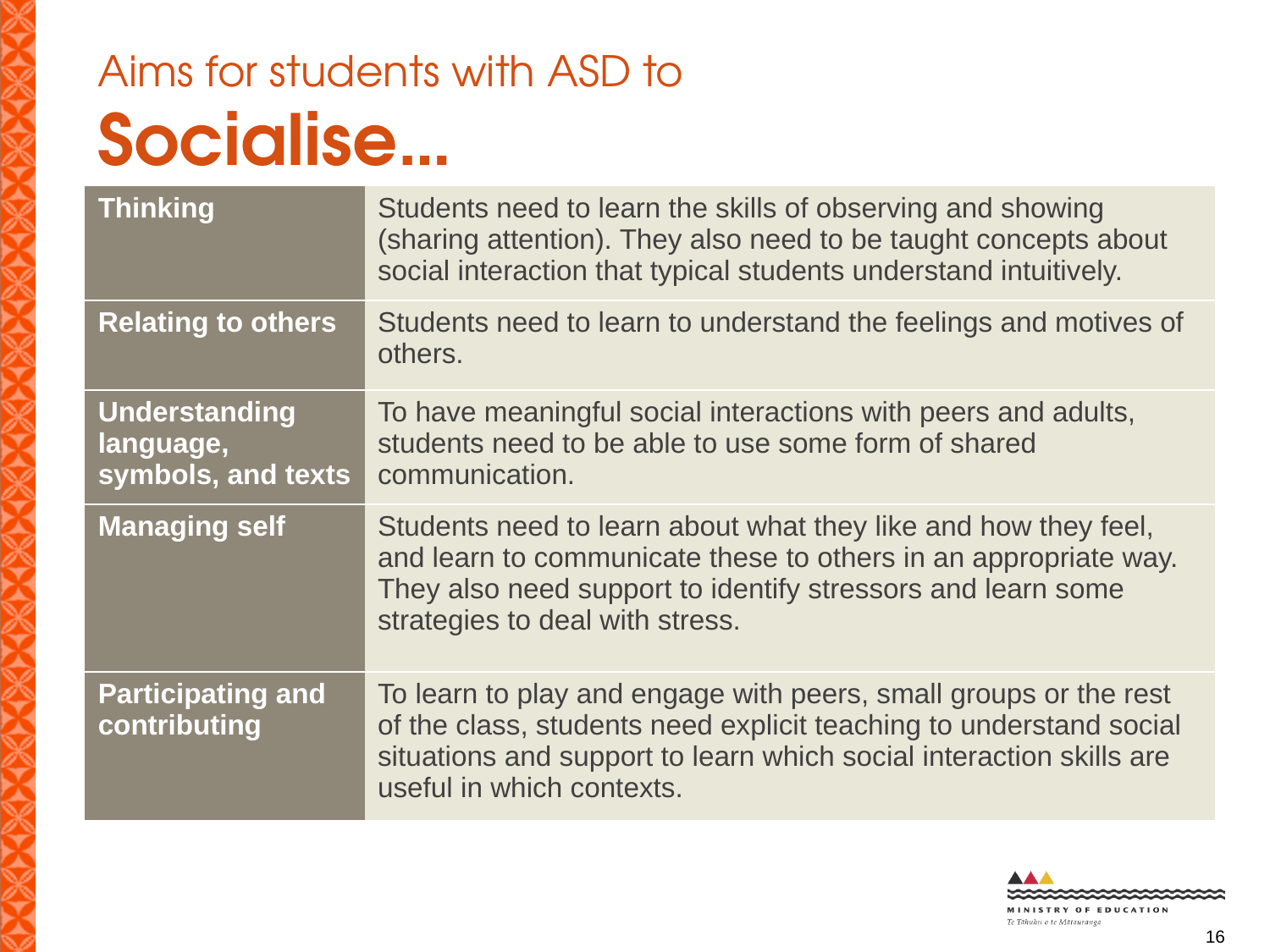

# Aims for students with ASD to Socialise…
| Thinking | Students need to learn the skills of observing and showing (sharing attention). They also need to be taught concepts about social interaction that typical students understand intuitively. |
| --- | --- |
| Relating to others | Students need to learn to understand the feelings and motives of others. |
| Understanding language, symbols, and texts | To have meaningful social interactions with peers and adults, students need to be able to use some form of shared communication. |
| Managing self | Students need to learn about what they like and how they feel, and learn to communicate these to others in an appropriate way. They also need support to identify stressors and learn some strategies to deal with stress. |
| Participating and contributing | To learn to play and engage with peers, small groups or the rest of the class, students need explicit teaching to understand social situations and support to learn which social interaction skills are useful in which contexts. |
16